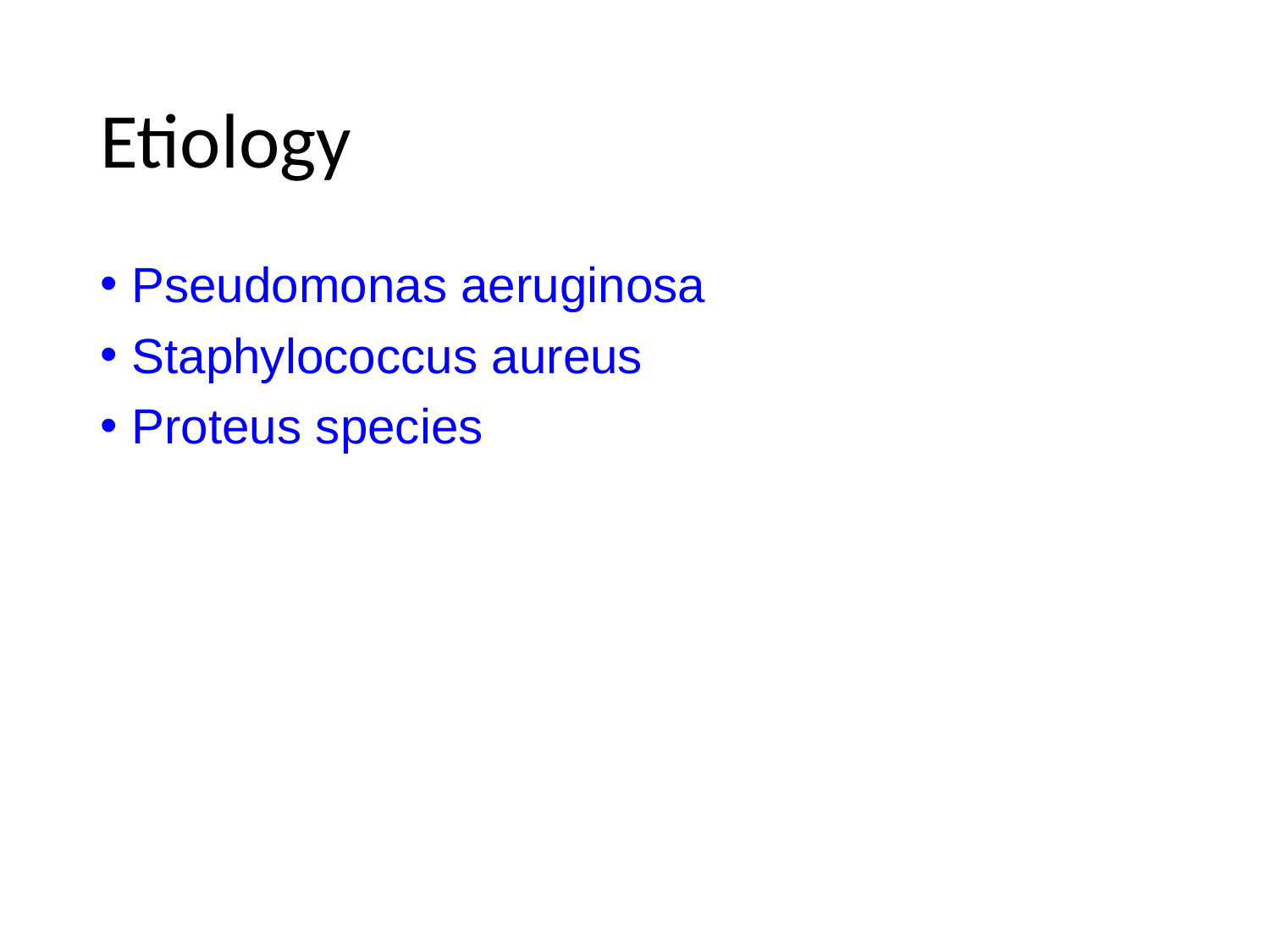

# Etiology
Pseudomonas aeruginosa
Staphylococcus aureus
Proteus species